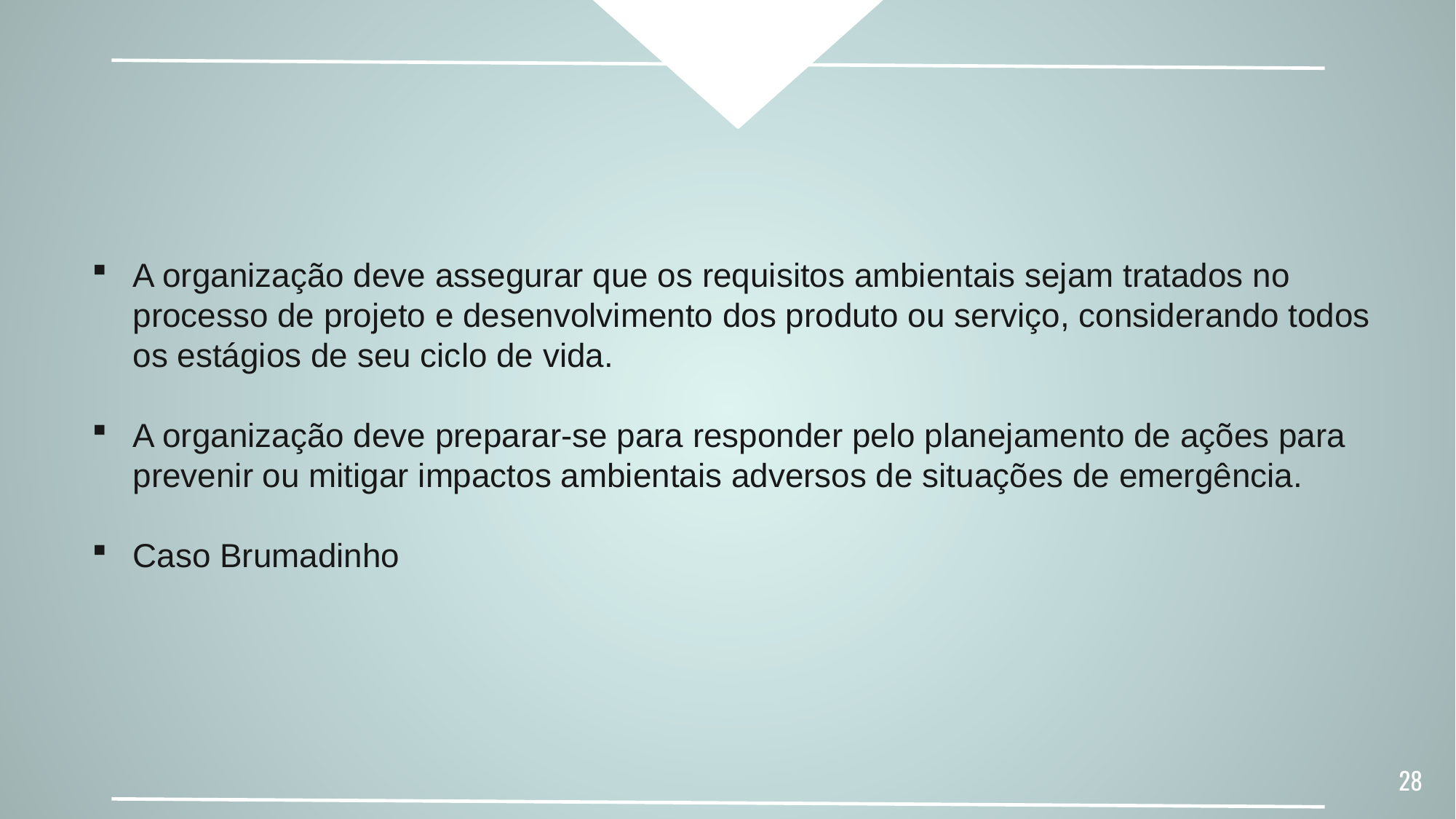

A organização deve assegurar que os requisitos ambientais sejam tratados no processo de projeto e desenvolvimento dos produto ou serviço, considerando todos os estágios de seu ciclo de vida.

A organização deve preparar-se para responder pelo planejamento de ações para prevenir ou mitigar impactos ambientais adversos de situações de emergência.

Caso Brumadinho
28